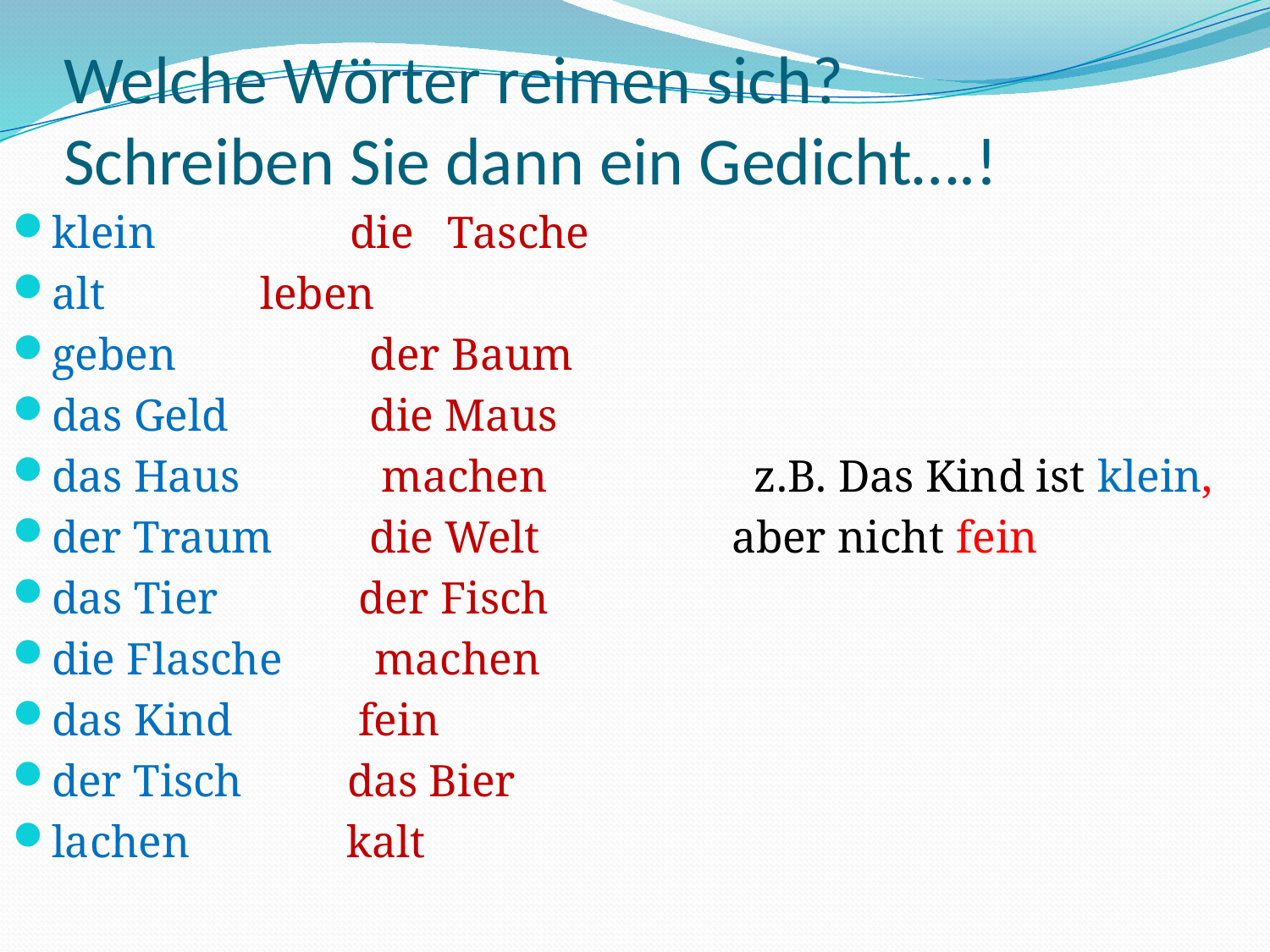

# Welche Wörter reimen sich? Schreiben Sie dann ein Gedicht….!
klein                 die   Tasche
alt		        leben
geben	       der Baum
das Geld	       die Maus
das Haus	        machen		         z.B. Das Kind ist klein,
der Traum 	       die Welt			       aber nicht fein
das Tier	      der Fisch
die Flasche        machen
das Kind	      fein
der Tisch	     das Bier
lachen	     kalt